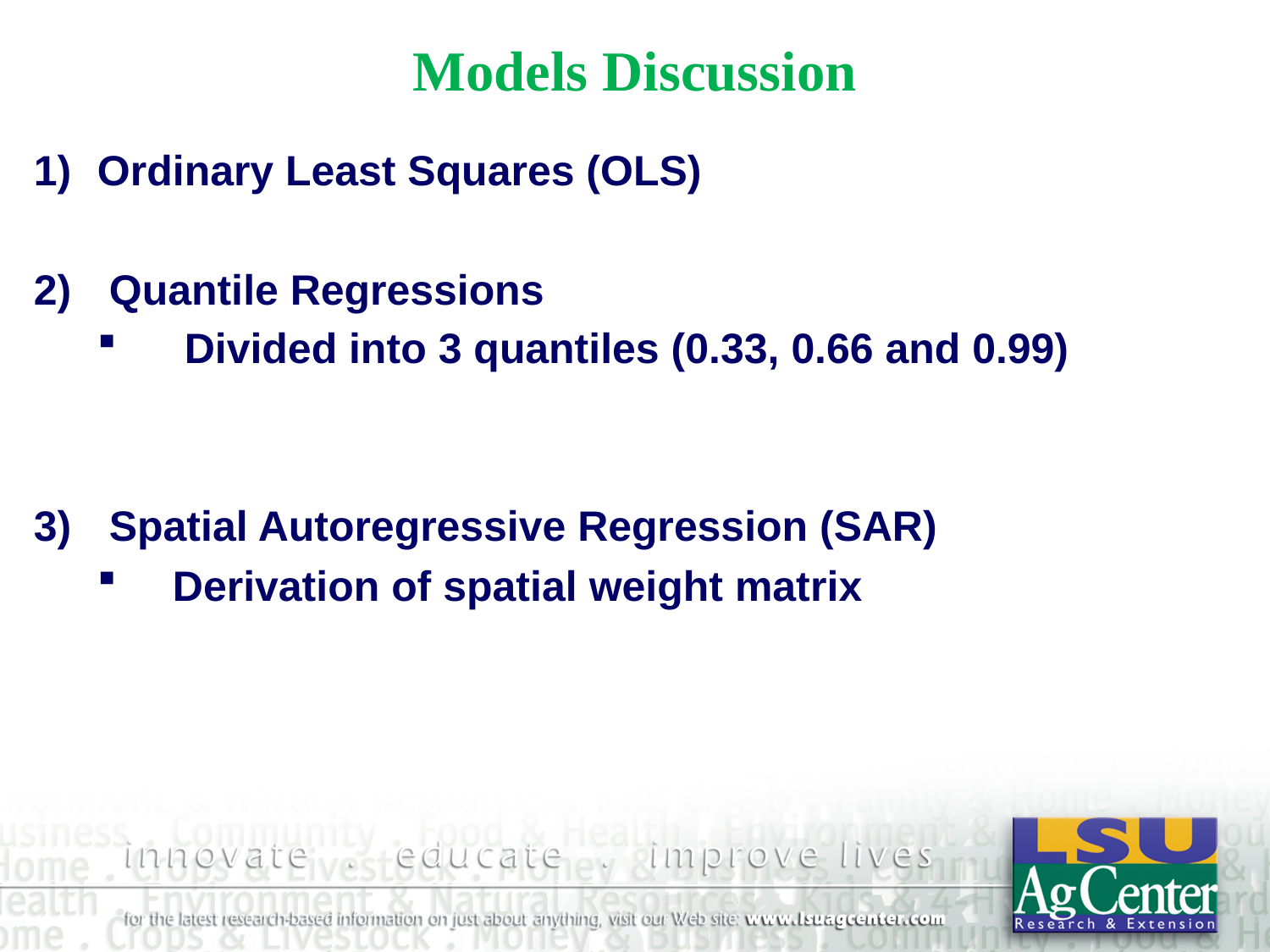

# Models Discussion
Ordinary Least Squares (OLS)

 Quantile Regressions
  Divided into 3 quantiles (0.33, 0.66 and 0.99)

 Spatial Autoregressive Regression (SAR)
 Derivation of spatial weight matrix